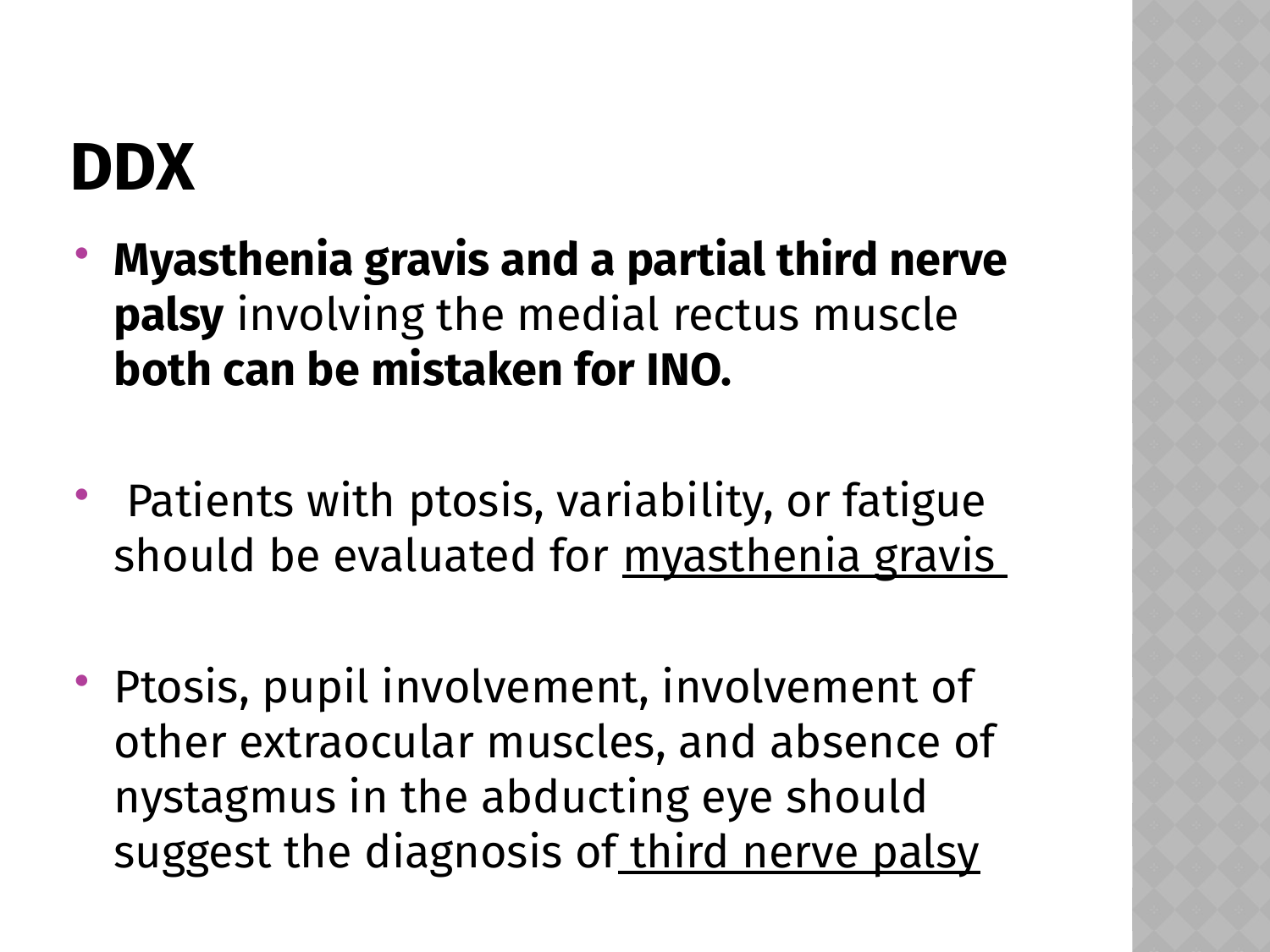

# DDx
Myasthenia gravis and a partial third nerve palsy involving the medial rectus muscle both can be mistaken for INO.

 Patients with ptosis, variability, or fatigue should be evaluated for myasthenia gravis

Ptosis, pupil involvement, involvement of other extraocular muscles, and absence of nystagmus in the abducting eye should suggest the diagnosis of third nerve palsy